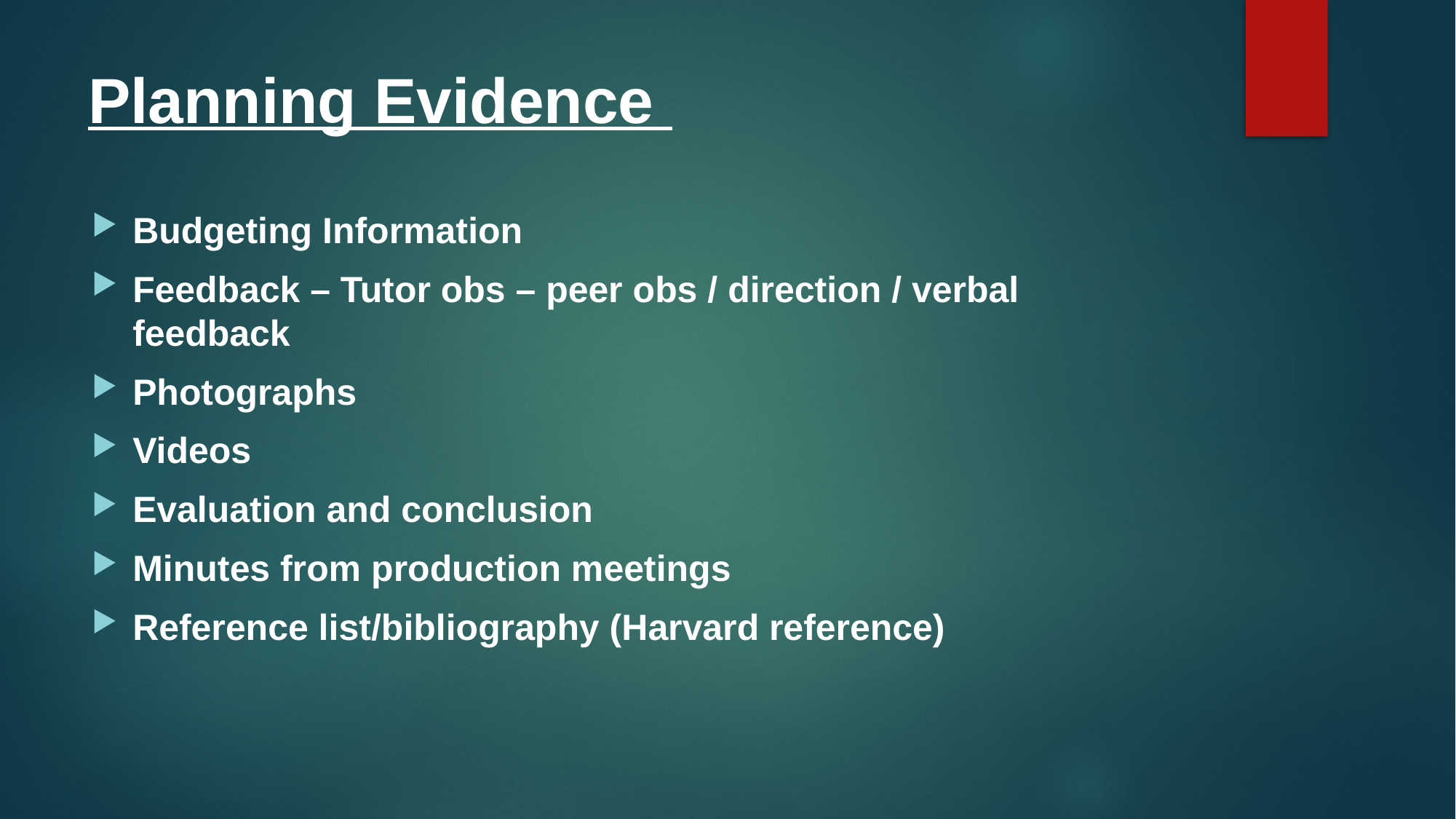

# Planning Evidence
Budgeting Information
Feedback – Tutor obs – peer obs / direction / verbal feedback
Photographs
Videos
Evaluation and conclusion
Minutes from production meetings
Reference list/bibliography (Harvard reference)